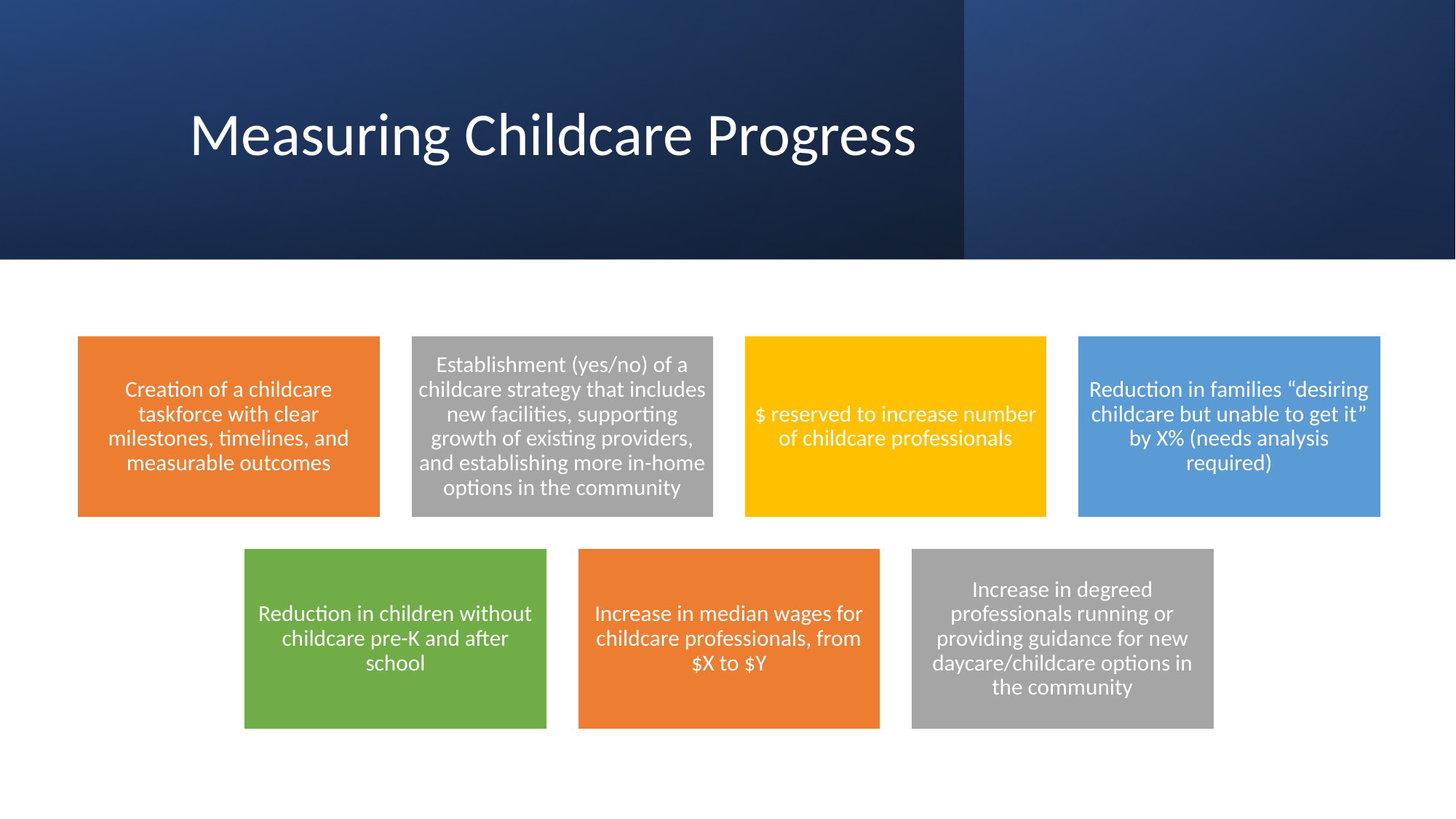

# Measuring Childcare Progress
Creation of a childcare taskforce with clear milestones, timelines, and measurable outcomes
Establishment (yes/no) of a childcare strategy that includes new facilities, supporting growth of existing providers, and establishing more in-home options in the community
$ reserved to increase number of childcare professionals
Reduction in families “desiring childcare but unable to get it” by X% (needs analysis required)
Reduction in children without childcare pre-K and after school
Increase in median wages for childcare professionals, from $X to $Y
Increase in degreed professionals running or providing guidance for new daycare/childcare options in the community